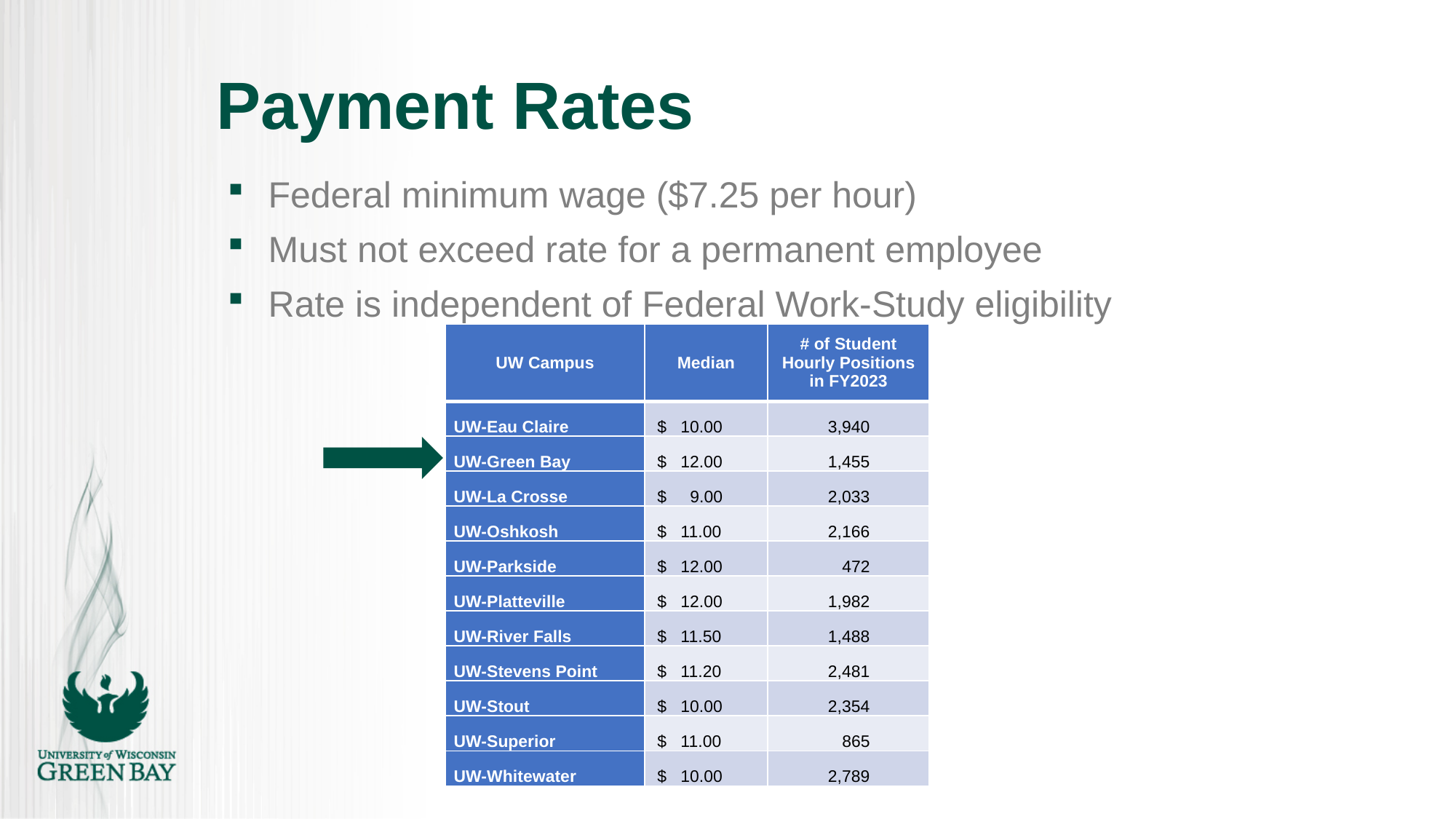

# Payment Rates

Federal minimum wage ($7.25 per hour)
Must not exceed rate for a permanent employee
Rate is independent of Federal Work-Study eligibility

| UW Campus | Median | # of Student Hourly Positions in FY2023 |
| --- | --- | --- |
| UW-Eau Claire | $   10.00 | 3,940 |
| UW-Green Bay | $   12.00 | 1,455 |
| UW-La Crosse | $     9.00 | 2,033 |
| UW-Oshkosh | $   11.00 | 2,166 |
| UW-Parkside | $   12.00 | 472 |
| UW-Platteville | $   12.00 | 1,982 |
| UW-River Falls | $   11.50 | 1,488 |
| UW-Stevens Point | $   11.20 | 2,481 |
| UW-Stout | $   10.00 | 2,354 |
| UW-Superior | $   11.00 | 865 |
| UW-Whitewater | $   10.00 | 2,789 |